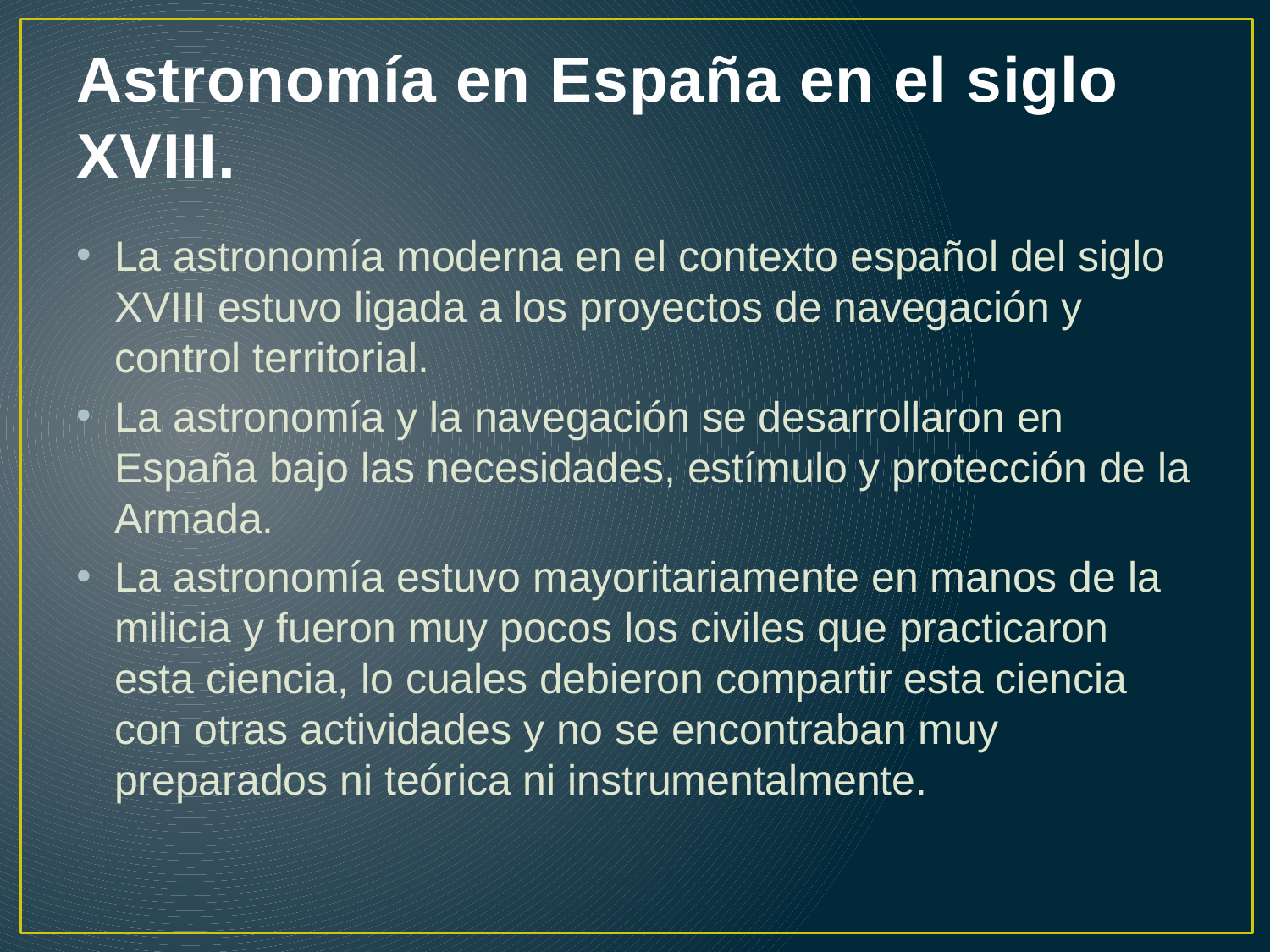

# Astronomía en España en el siglo XVIII.
La astronomía moderna en el contexto español del siglo XVIII estuvo ligada a los proyectos de navegación y control territorial.
La astronomía y la navegación se desarrollaron en España bajo las necesidades, estímulo y protección de la Armada.
La astronomía estuvo mayoritariamente en manos de la milicia y fueron muy pocos los civiles que practicaron esta ciencia, lo cuales debieron compartir esta ciencia con otras actividades y no se encontraban muy preparados ni teórica ni instrumentalmente.